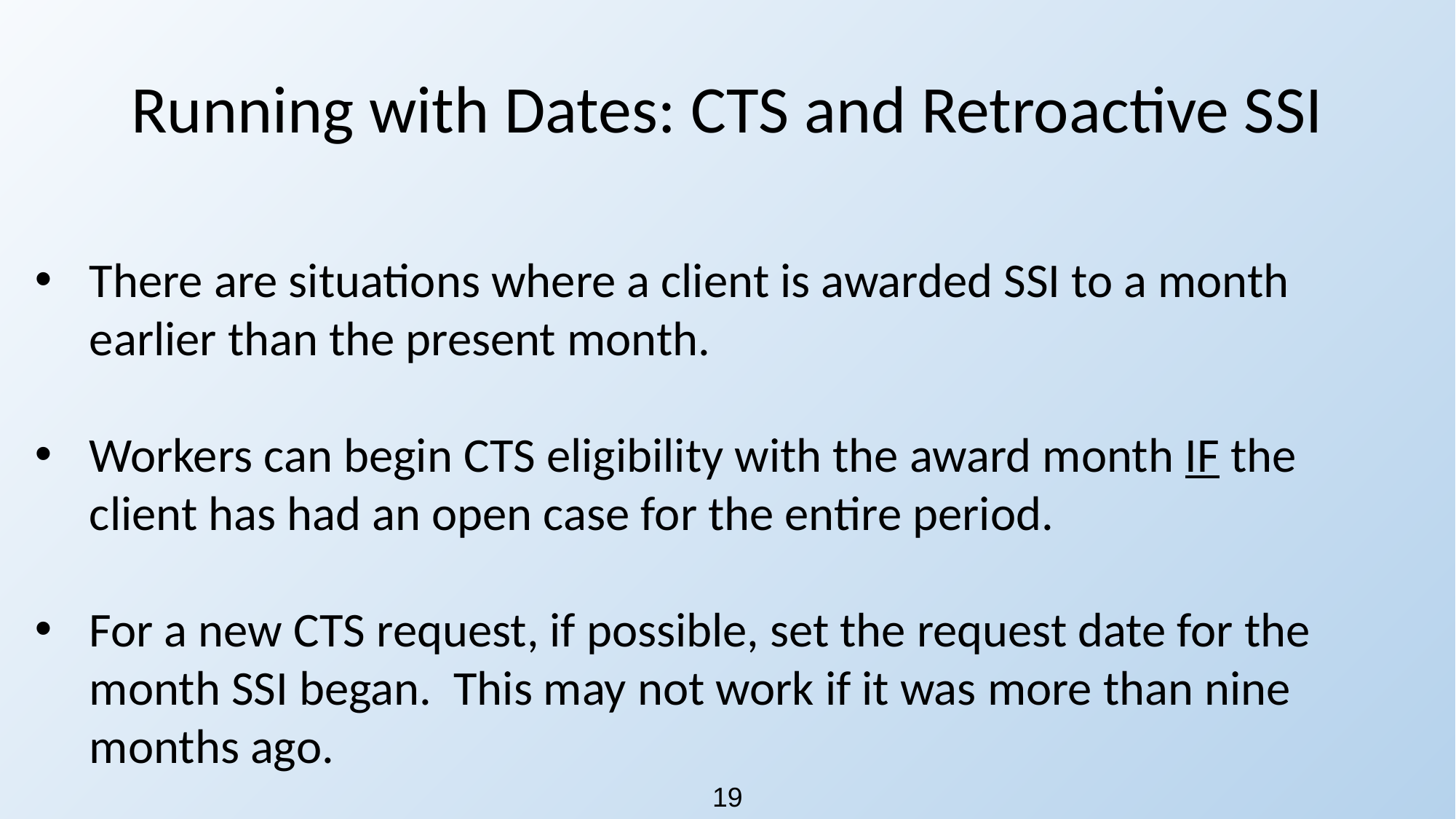

# Running with Dates: CTS and Retroactive SSI
There are situations where a client is awarded SSI to a month earlier than the present month.

Workers can begin CTS eligibility with the award month IF the client has had an open case for the entire period.

For a new CTS request, if possible, set the request date for the month SSI began.  This may not work if it was more than nine months ago.
19